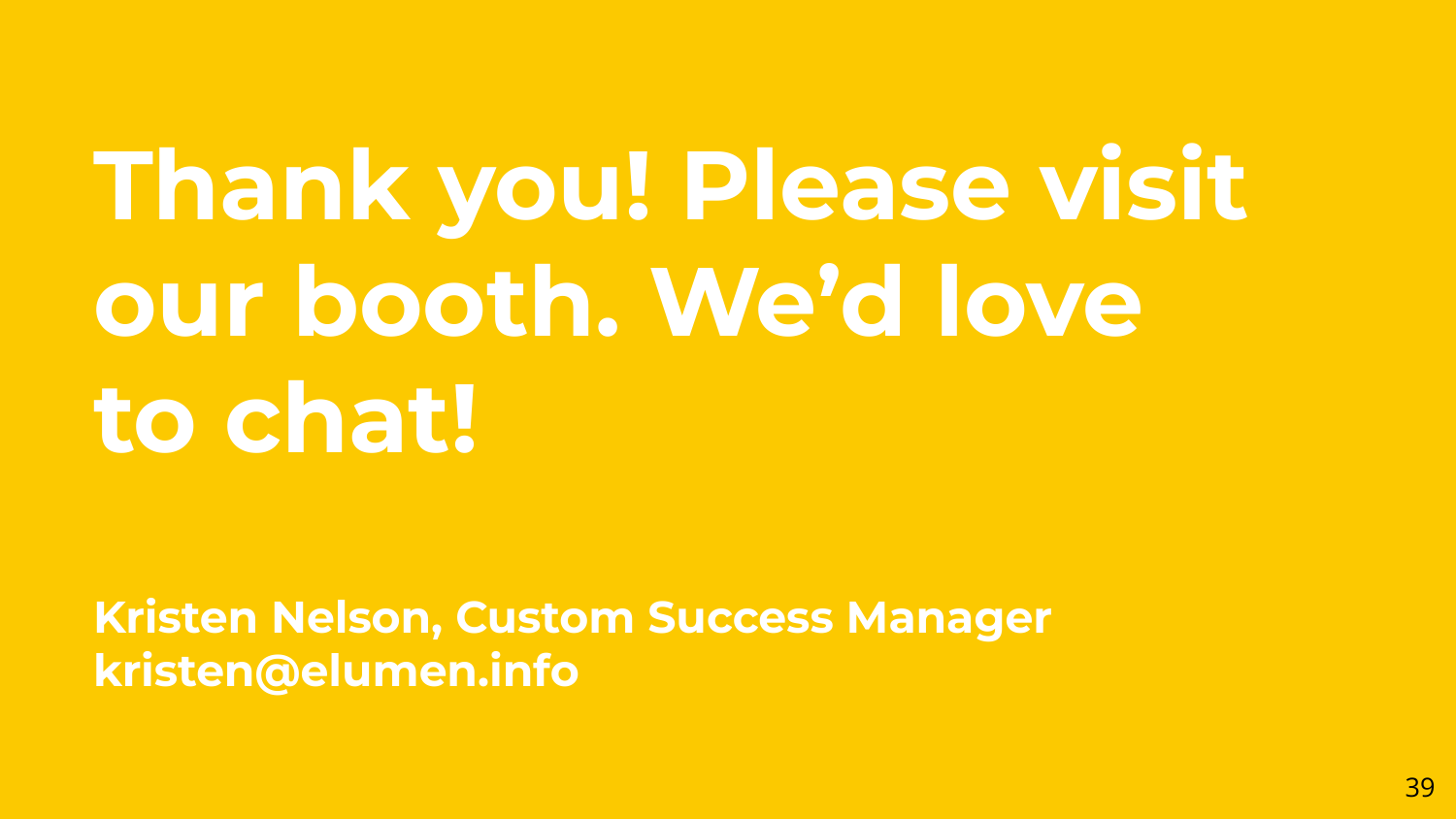

# Thank you! Please visit our booth. We’d love to chat!
Kristen Nelson, Custom Success Manager kristen@elumen.info
39